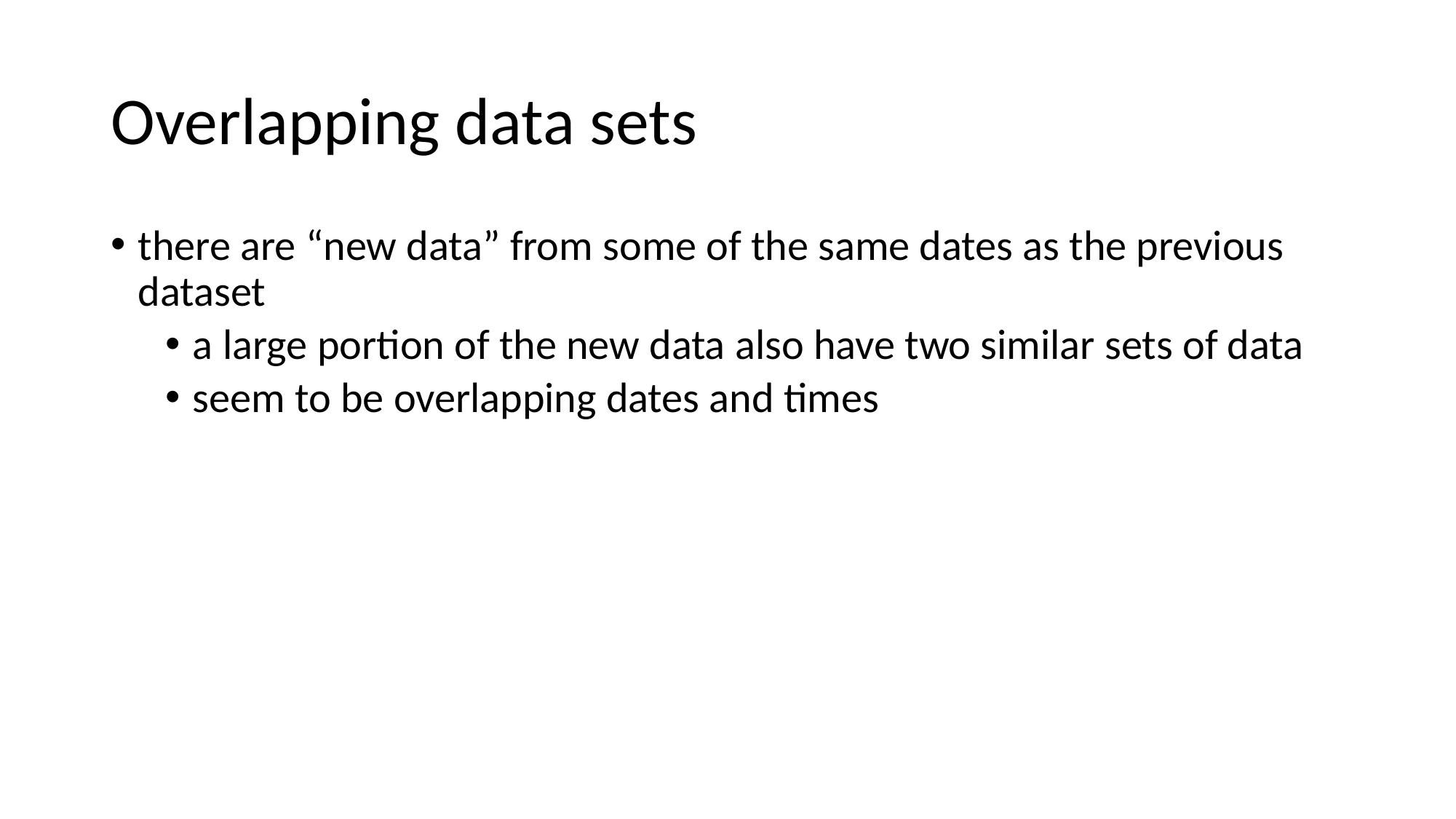

# Overlapping data sets
there are “new data” from some of the same dates as the previous dataset
a large portion of the new data also have two similar sets of data
seem to be overlapping dates and times